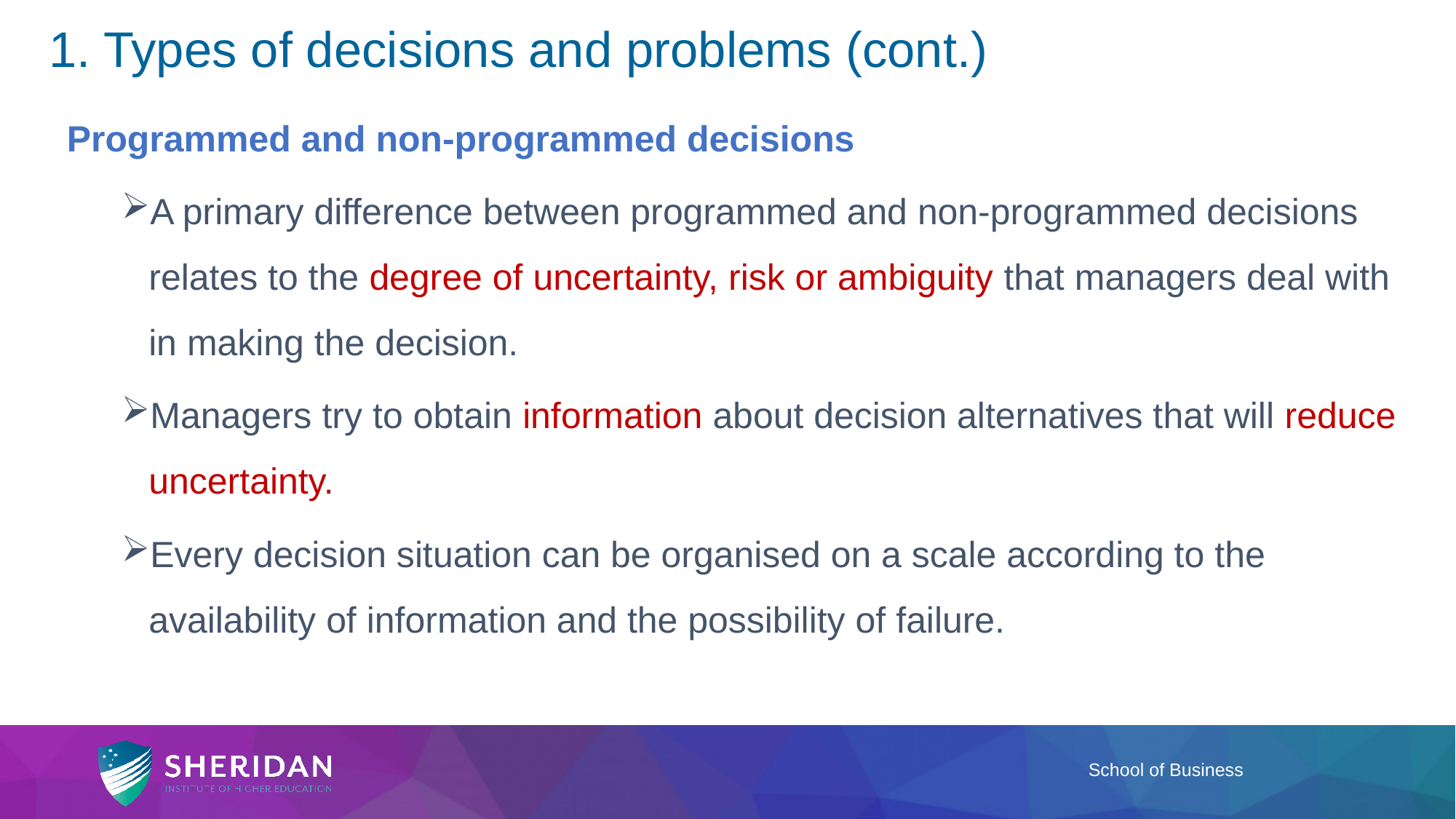

# 1. Types of decisions and problems (cont.)
Programmed and non-programmed decisions
A primary difference between programmed and non-programmed decisions relates to the degree of uncertainty, risk or ambiguity that managers deal with in making the decision.
Managers try to obtain information about decision alternatives that will reduce uncertainty.
Every decision situation can be organised on a scale according to the availability of information and the possibility of failure.